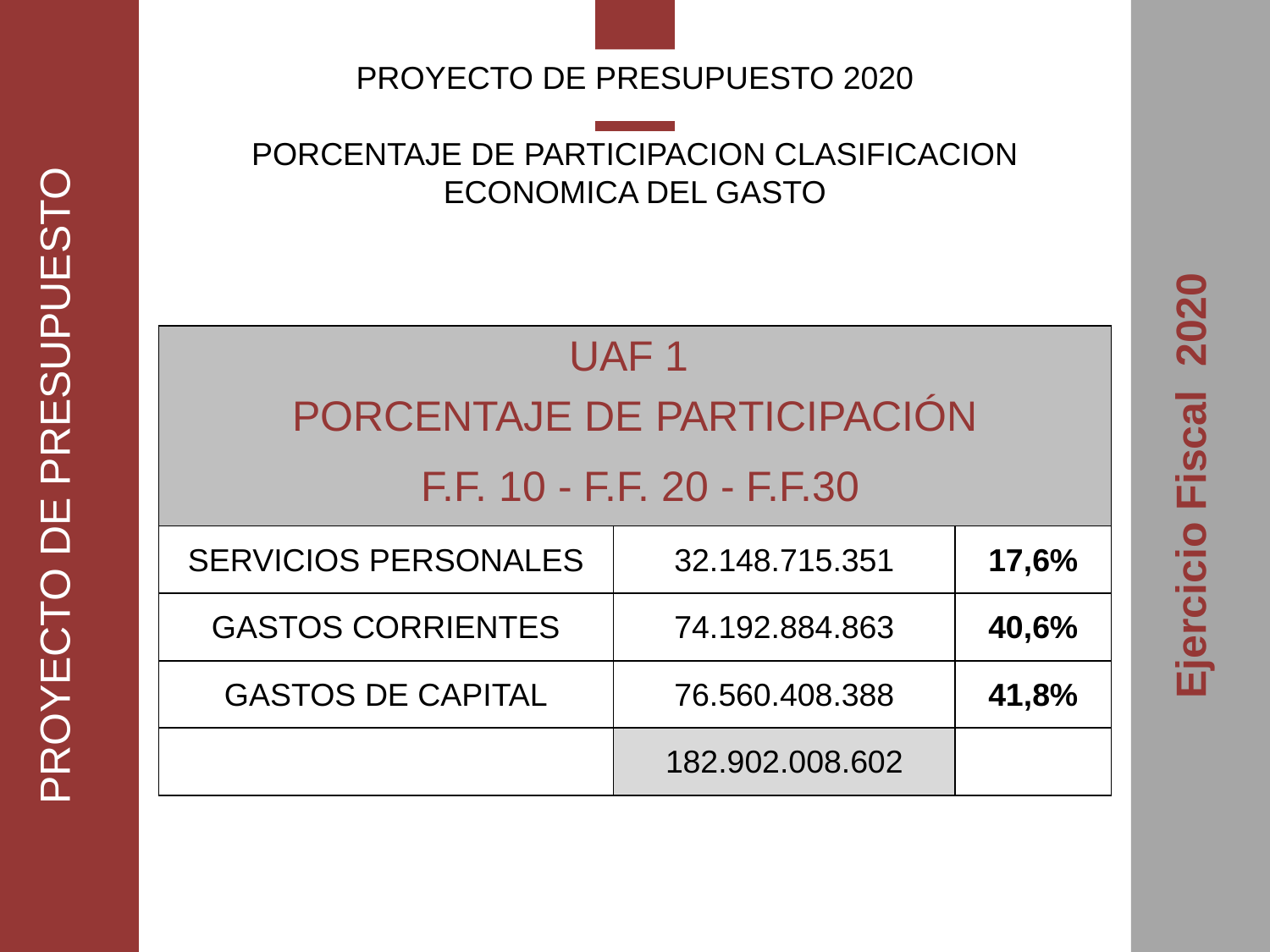

PROYECTO DE PRESUPUESTO
Ejercicio Fiscal  2020
PROYECTO DE PRESUPUESTO 2020

PORCENTAJE DE PARTICIPACION CLASIFICACION ECONOMICA DEL GASTO
| UAF 1 |  |  |
| --- | --- | --- |
| PORCENTAJE DE PARTICIPACIÓN |  |  |
| F.F. 10 - F.F. 20 - F.F.30 |  |  |
| SERVICIOS PERSONALES | 32.148.715.351 | 17,6% |
| GASTOS CORRIENTES | 74.192.884.863 | 40,6% |
| GASTOS DE CAPITAL | 76.560.408.388 | 41,8% |
|  | 182.902.008.602 |  |